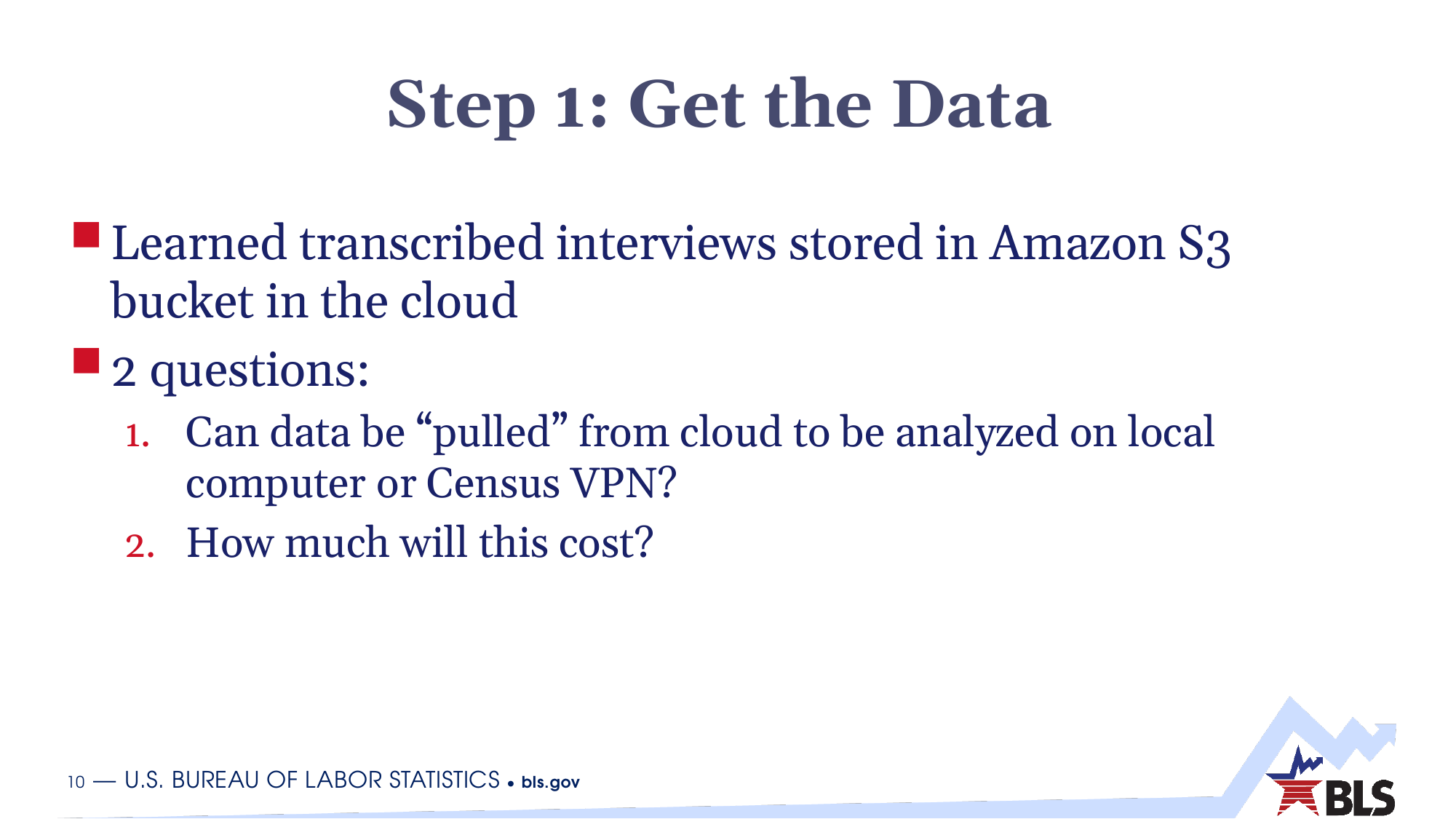

# Step 1: Get the Data
Learned transcribed interviews stored in Amazon S3 bucket in the cloud
2 questions:
Can data be “pulled” from cloud to be analyzed on local computer or Census VPN?
How much will this cost?